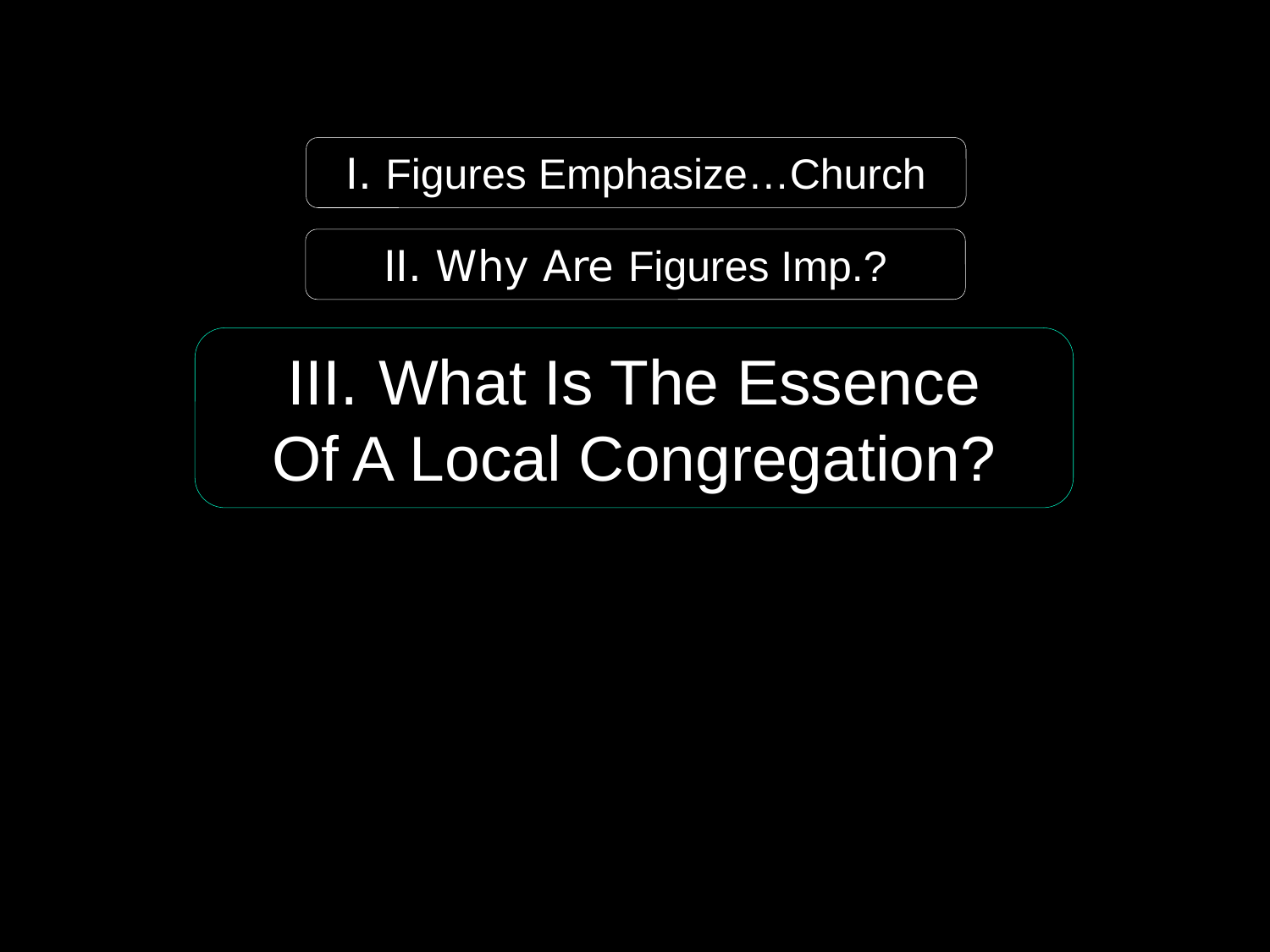

I. Figures Emphasize…Church
II. Why Are Figures Imp.?
III. What Is The Essence
Of A Local Congregation?